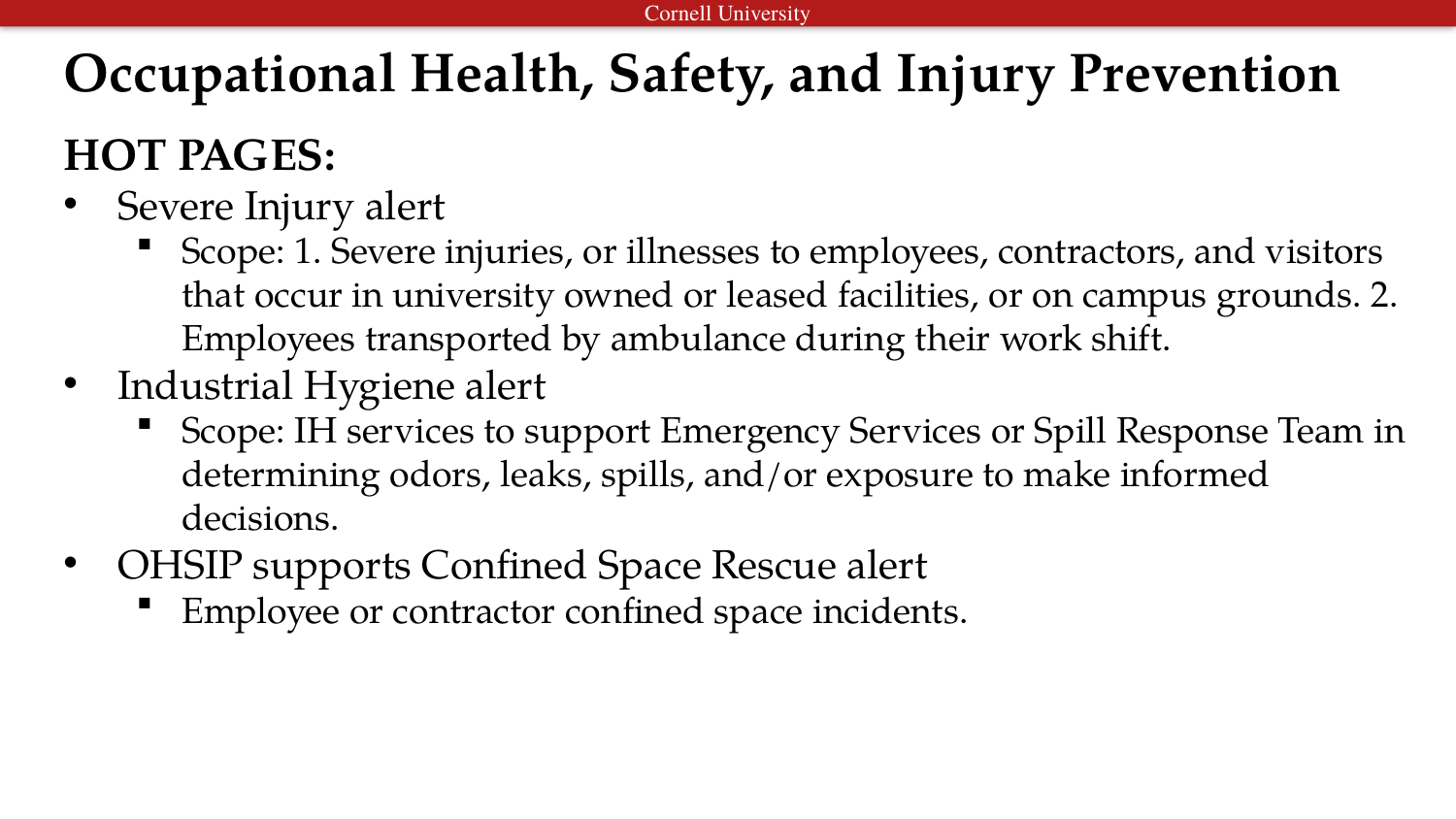

# Occupational Health, Safety, and Injury Prevention
HOT PAGES:
Severe Injury alert
Scope: 1. Severe injuries, or illnesses to employees, contractors, and visitors that occur in university owned or leased facilities, or on campus grounds. 2. Employees transported by ambulance during their work shift.
Industrial Hygiene alert
Scope: IH services to support Emergency Services or Spill Response Team in determining odors, leaks, spills, and/or exposure to make informed decisions.
OHSIP supports Confined Space Rescue alert
Employee or contractor confined space incidents.